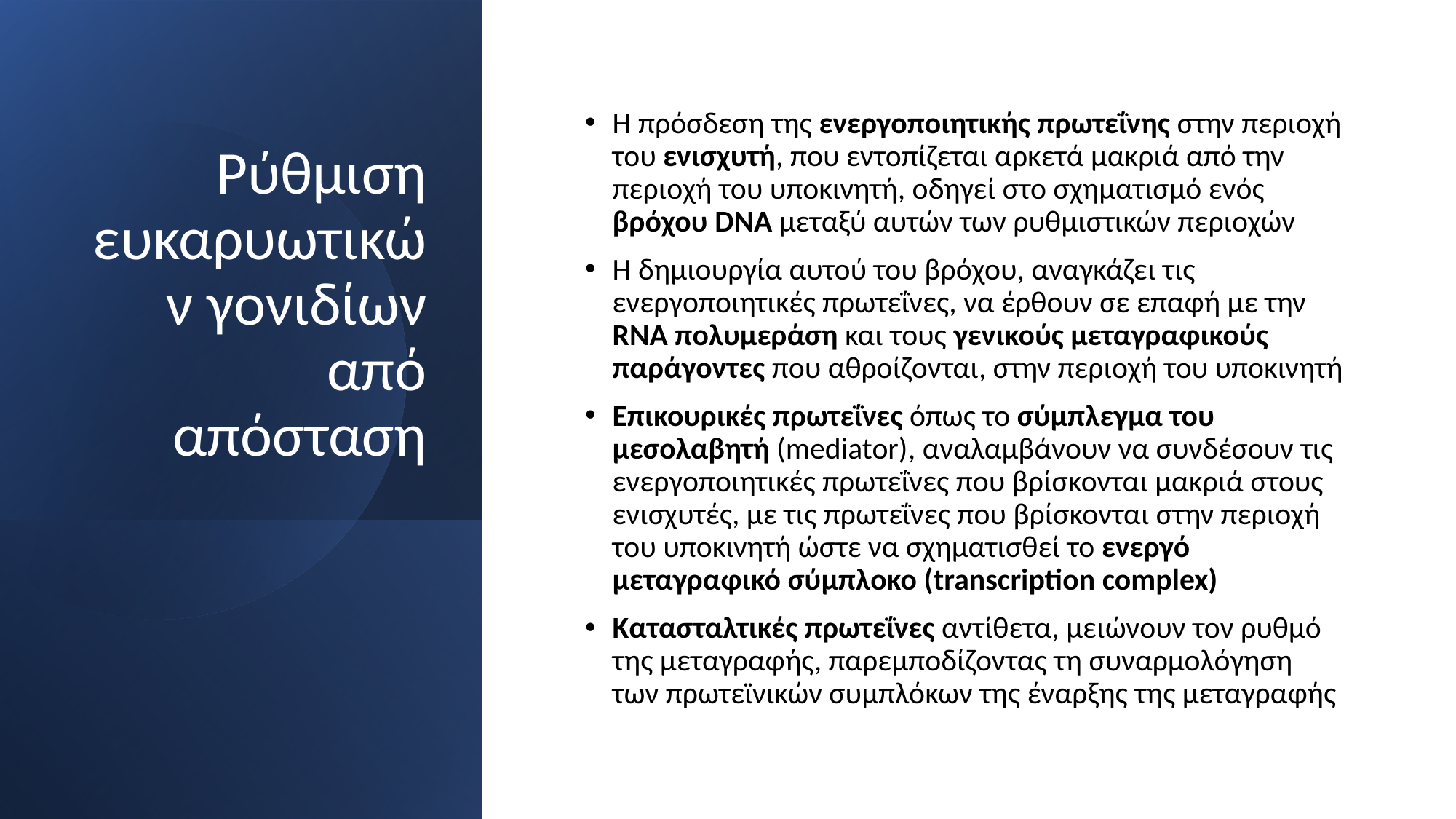

# Ρύθμιση ευκαρυωτικών γονιδίων από απόσταση
Η πρόσδεση της ενεργοποιητικής πρωτεΐνης στην περιοχή του ενισχυτή, που εντοπίζεται αρκετά μακριά από την περιοχή του υποκινητή, οδηγεί στο σχηματισμό ενός βρόχου DNA μεταξύ αυτών των ρυθμιστικών περιοχών
Η δημιουργία αυτού του βρόχου, αναγκάζει τις ενεργοποιητικές πρωτεΐνες, να έρθουν σε επαφή με την RNA πολυμεράση και τους γενικούς μεταγραφικούς παράγοντες που αθροίζονται, στην περιοχή του υποκινητή
Επικουρικές πρωτεΐνες όπως το σύμπλεγμα του μεσολαβητή (mediator), αναλαμβάνουν να συνδέσουν τις ενεργοποιητικές πρωτεΐνες που βρίσκονται μακριά στους ενισχυτές, με τις πρωτεΐνες που βρίσκονται στην περιοχή του υποκινητή ώστε να σχηματισθεί το ενεργό μεταγραφικό σύμπλοκο (transcription complex)
Κατασταλτικές πρωτεΐνες αντίθετα, μειώνουν τον ρυθμό της μεταγραφής, παρεμποδίζοντας τη συναρμολόγηση των πρωτεϊνικών συμπλόκων της έναρξης της μεταγραφής